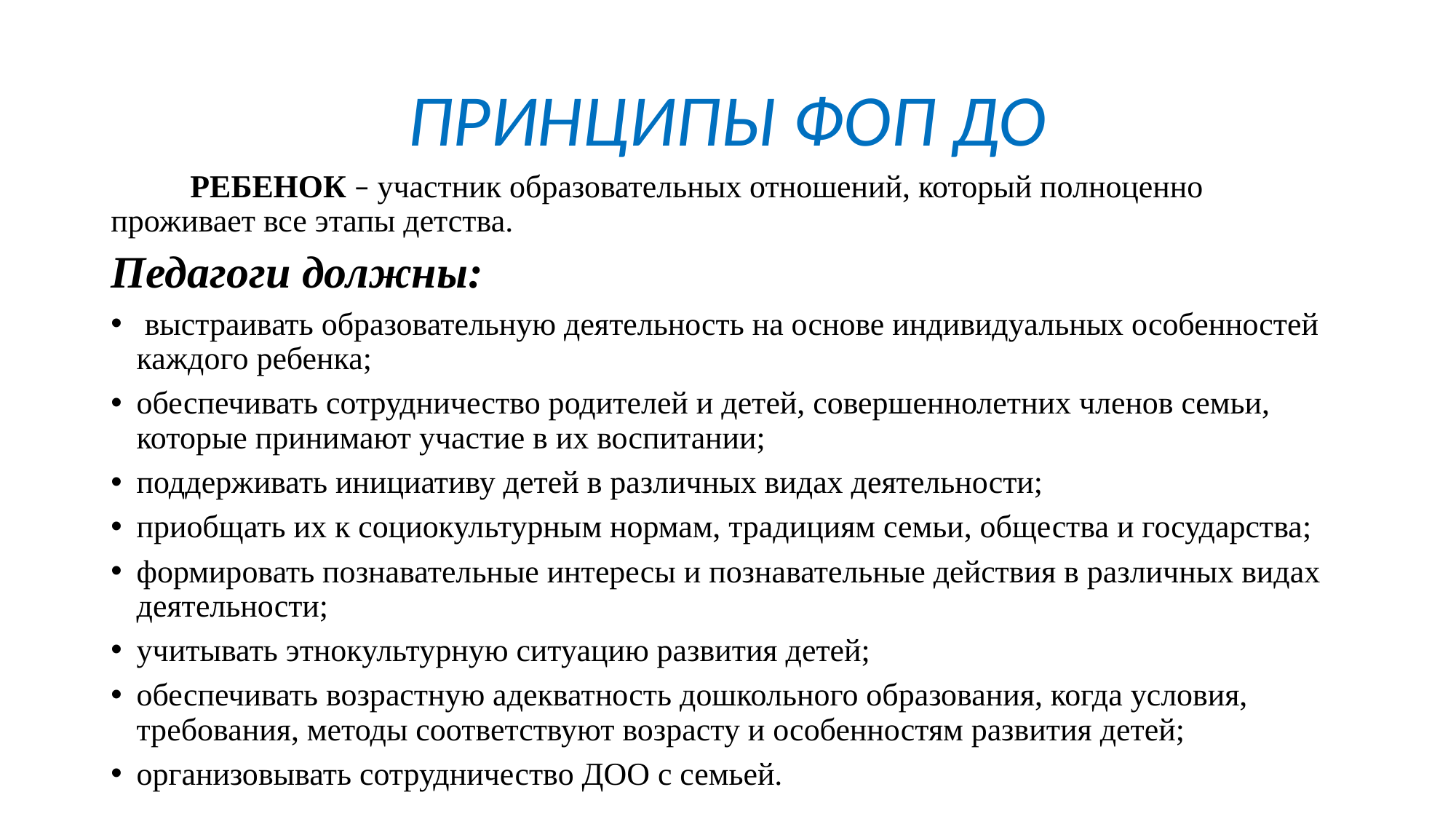

# ПРИНЦИПЫ ФОП ДО
	 РЕБЕНОК – участник образовательных отношений, который полноценно проживает все этапы детства.
Педагоги должны:
 выстраивать образовательную деятельность на основе индивидуальных особенностей каждого ребенка;
обеспечивать сотрудничество родителей и детей, совершеннолетних членов семьи, которые принимают участие в их воспитании;
поддерживать инициативу детей в различных видах деятельности;
приобщать их к социокультурным нормам, традициям семьи, общества и государства;
формировать познавательные интересы и познавательные действия в различных видах деятельности;
учитывать этнокультурную ситуацию развития детей;
обеспечивать возрастную адекватность дошкольного образования, когда условия, требования, методы соответствуют возрасту и особенностям развития детей;
организовывать сотрудничество ДОО с семьей.